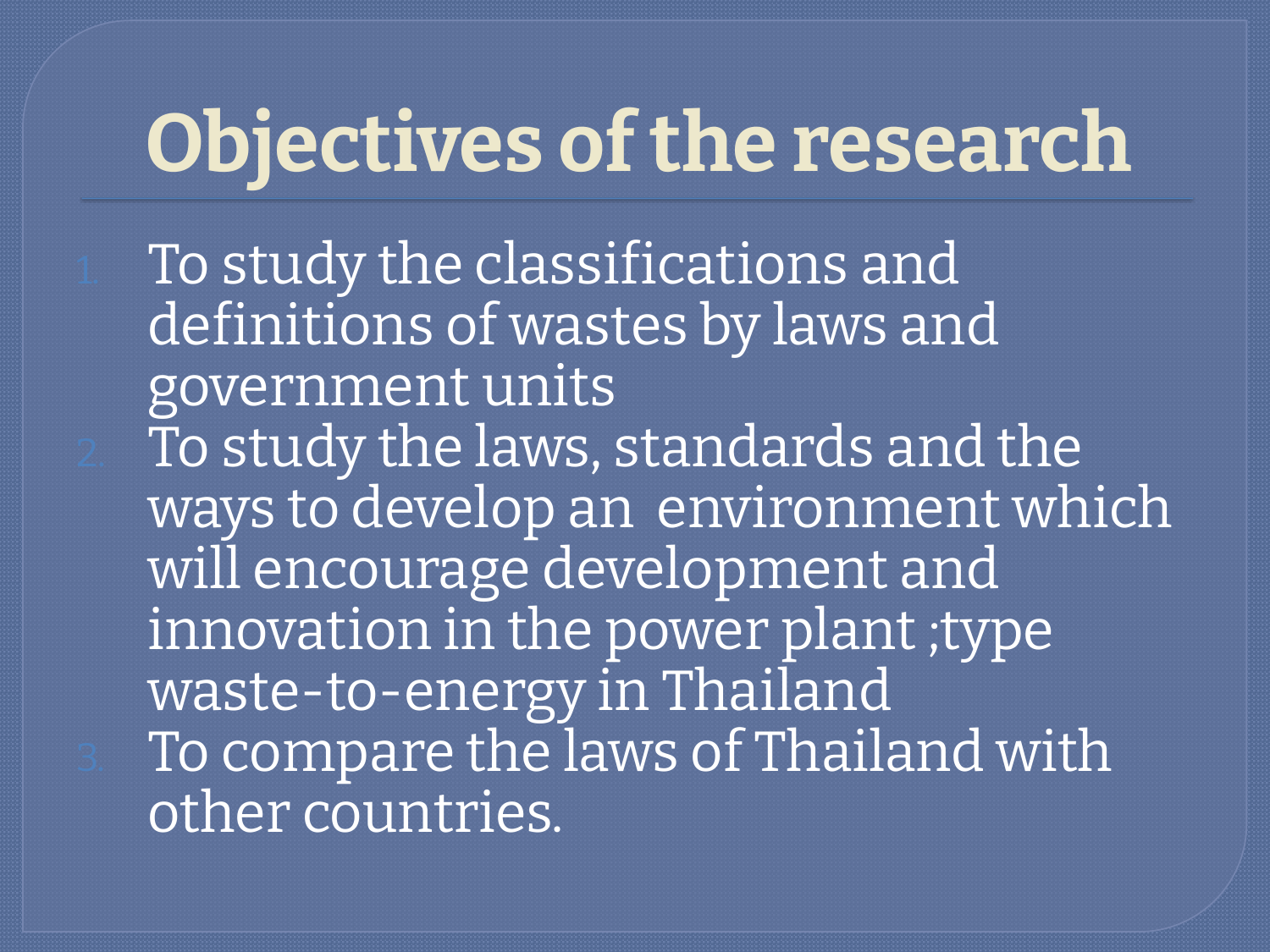

# Objectives of the research
To study the classifications and definitions of wastes by laws and government units
To study the laws, standards and the ways to develop an  environment which will encourage development and innovation in the power plant ;type waste-to-energy in Thailand
To compare the laws of Thailand with other countries.